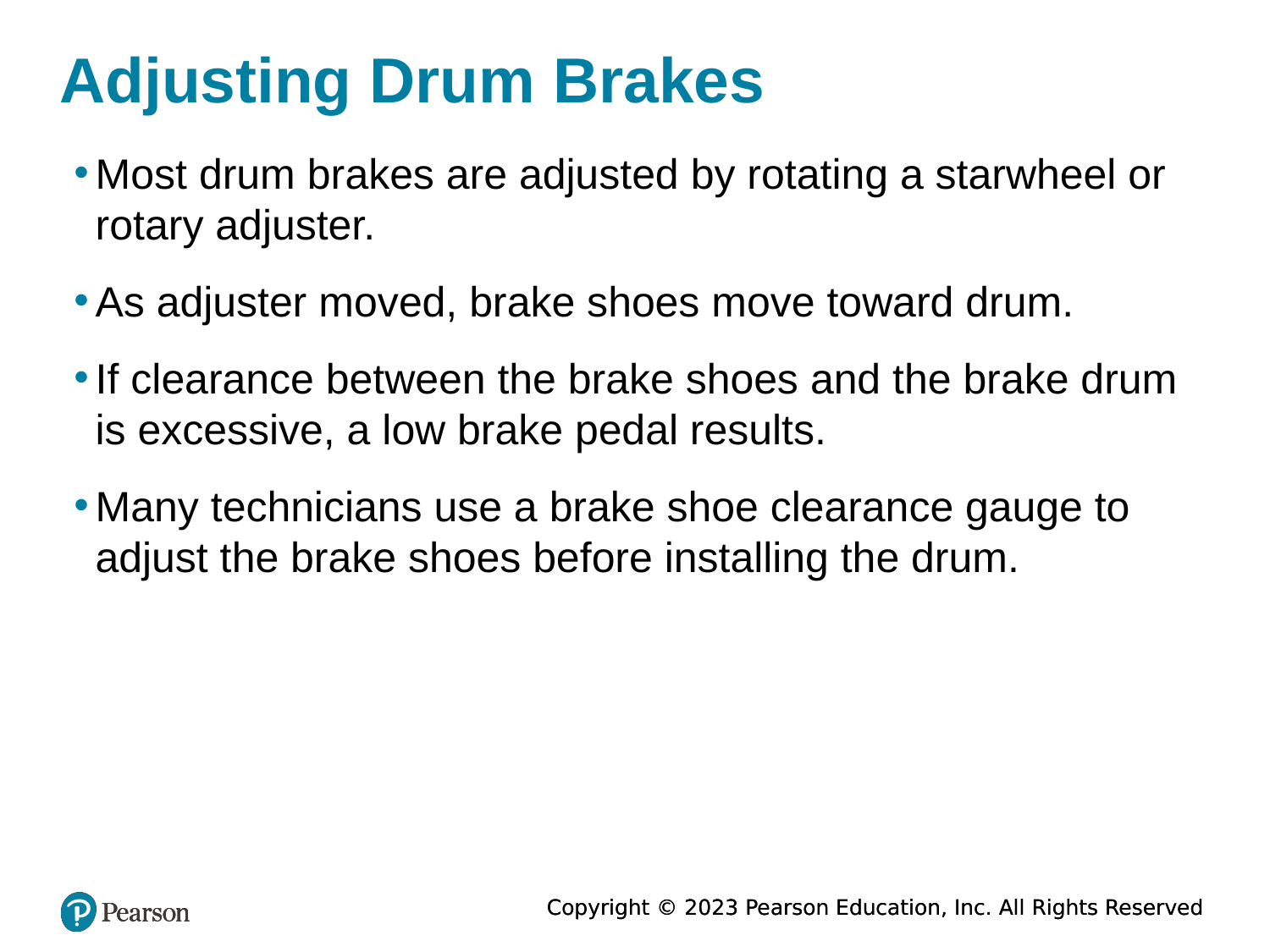

# Adjusting Drum Brakes
Most drum brakes are adjusted by rotating a starwheel or rotary adjuster.
As adjuster moved, brake shoes move toward drum.
If clearance between the brake shoes and the brake drum is excessive, a low brake pedal results.
Many technicians use a brake shoe clearance gauge to adjust the brake shoes before installing the drum.